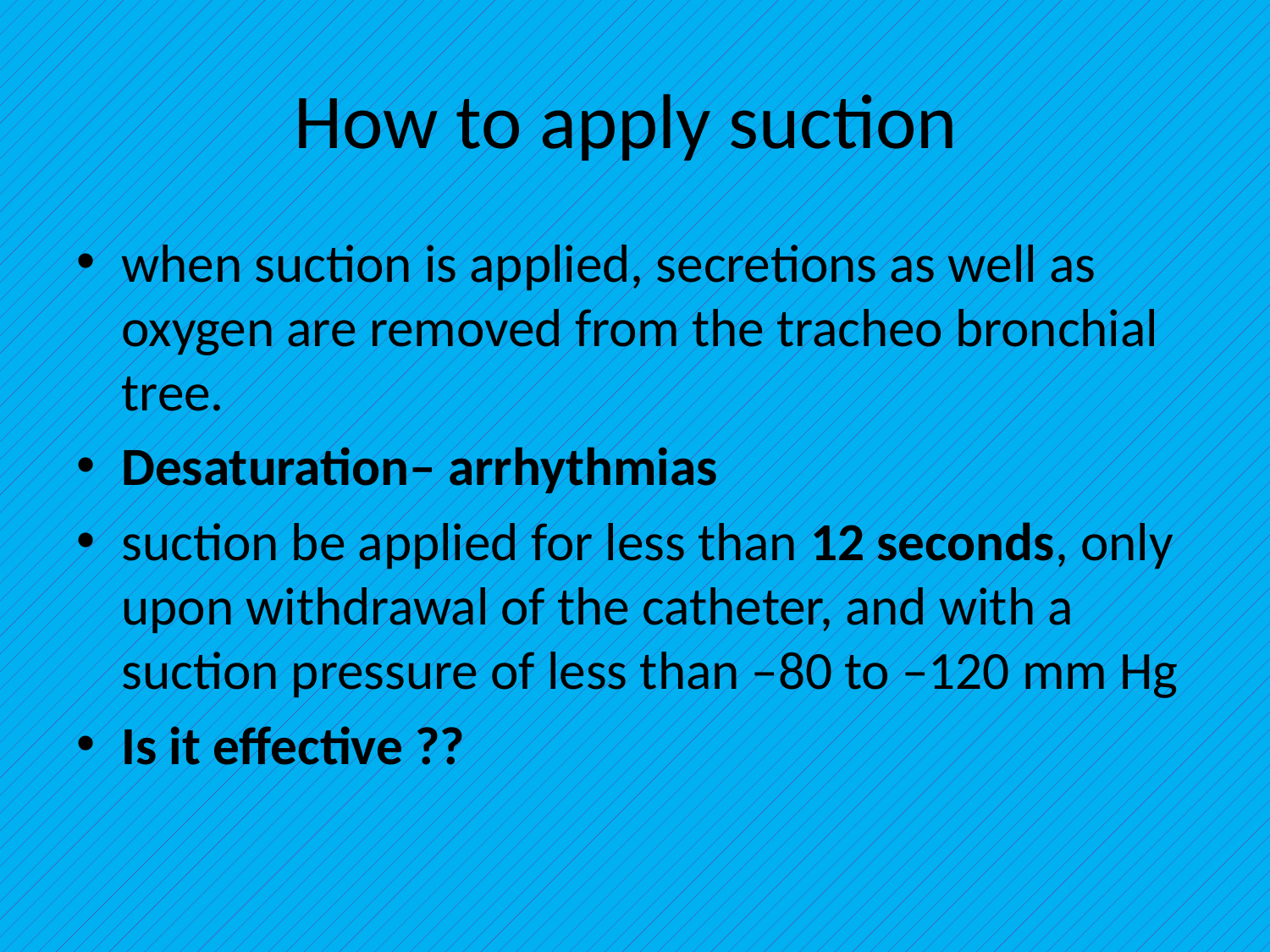

# How to apply suction
when suction is applied, secretions as well as oxygen are removed from the tracheo bronchial tree.
Desaturation– arrhythmias
suction be applied for less than 12 seconds, only upon withdrawal of the catheter, and with a suction pressure of less than –80 to –120 mm Hg
Is it effective ??